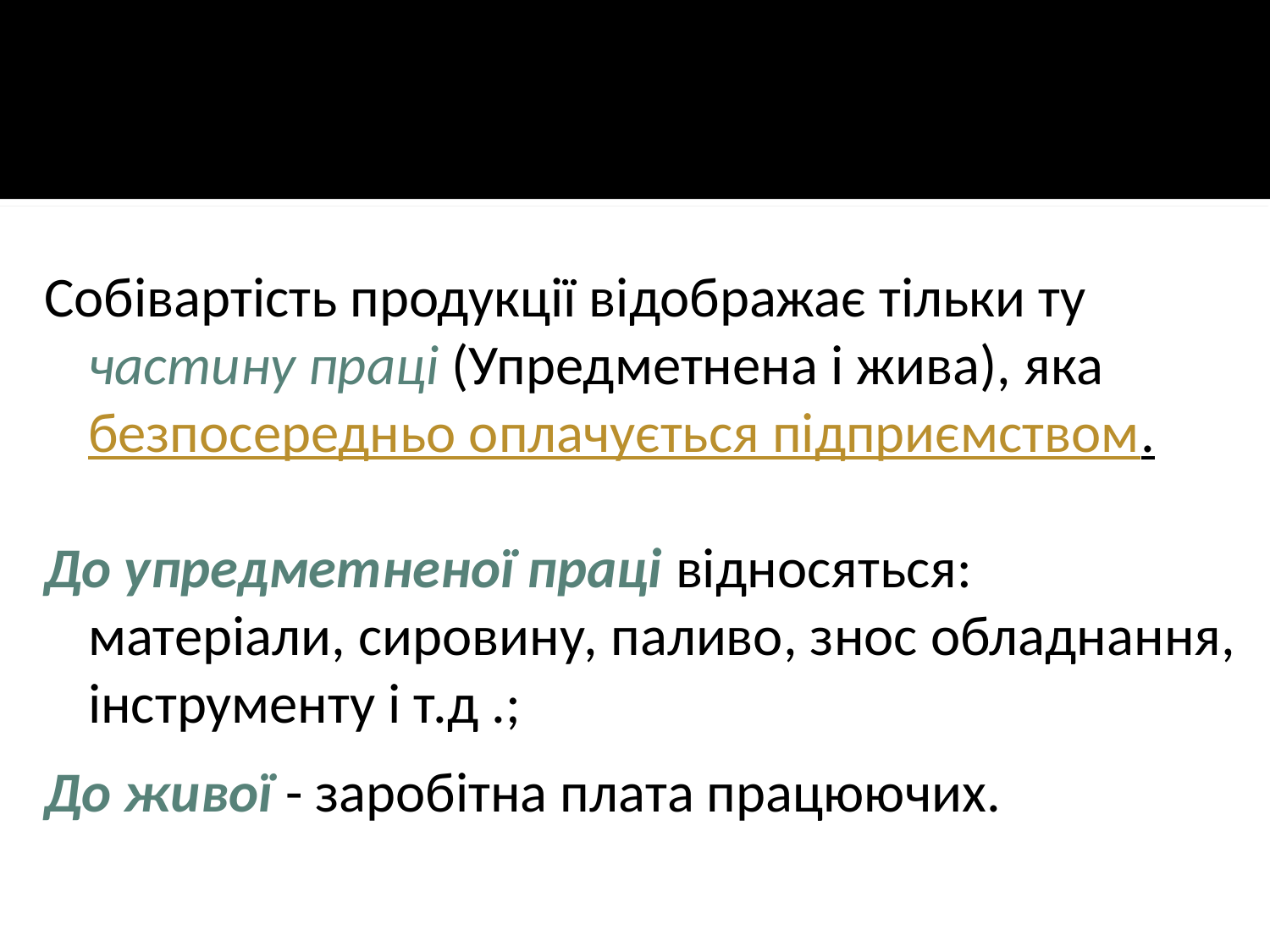

Собівартість продукції відображає тільки ту частину праці (Упредметнена і жива), яка безпосередньо оплачується підприємством.

До упредметненої праці відносяться: матеріали, сировину, паливо, знос обладнання, інструменту і т.д .;
До живої - заробітна плата працюючих.